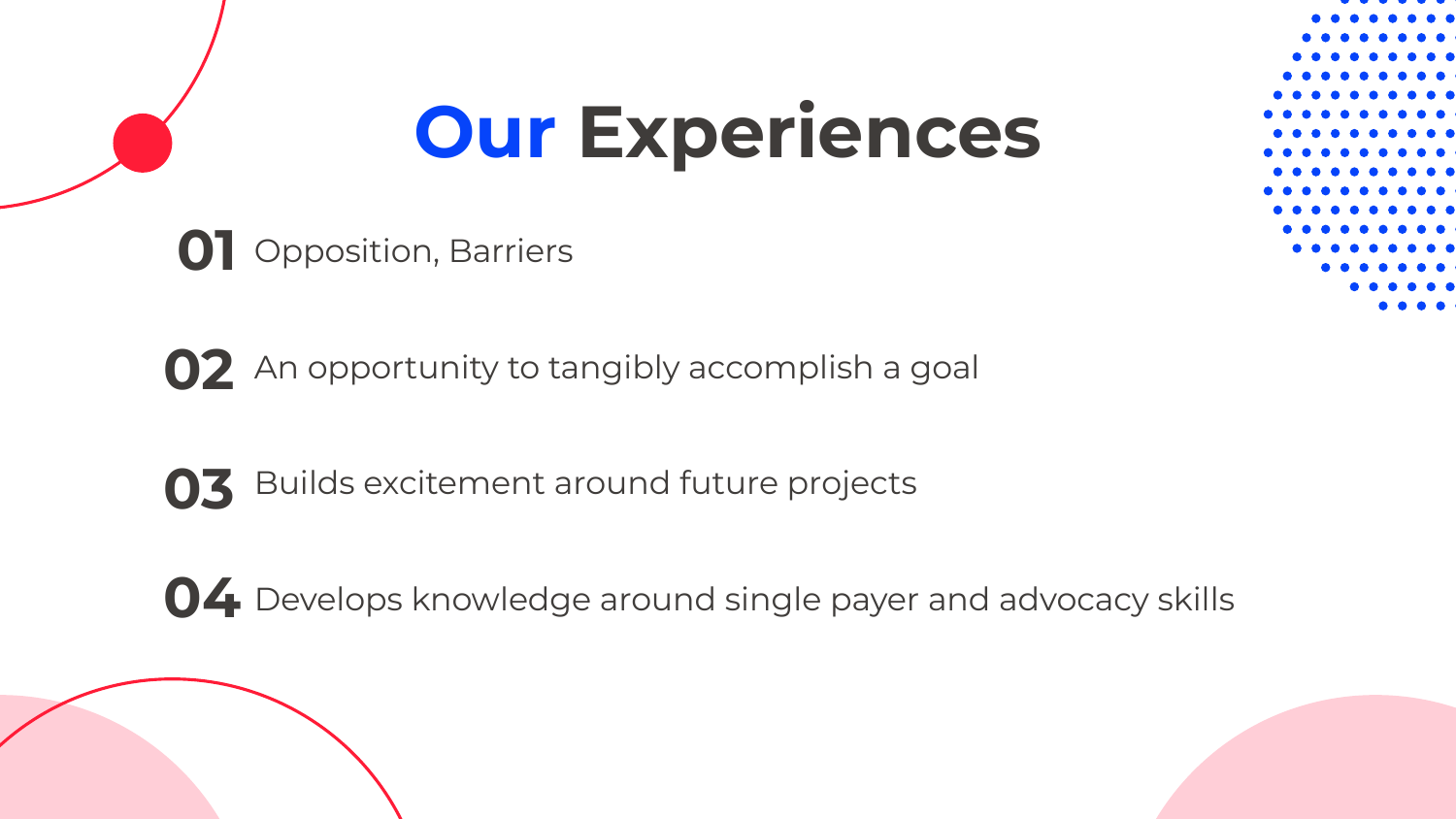

# Our Experiences

Opposition, Barriers

An opportunity to tangibly accomplish a goal

Builds excitement around future projects

Develops knowledge around single payer and advocacy skills
01
02
03
04